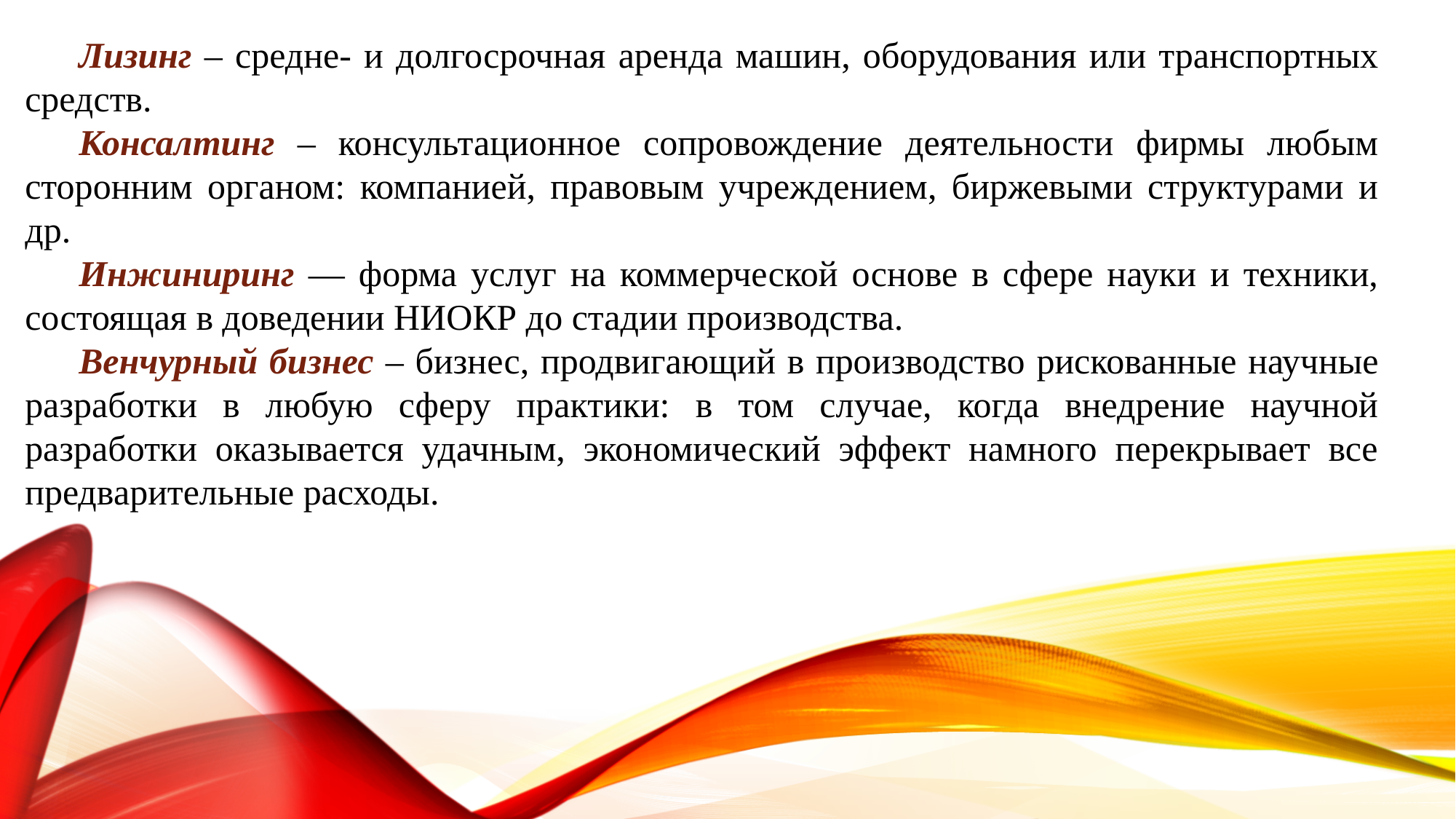

Лизинг – средне- и долгосрочная аренда машин, оборудования или транспортных средств.
Консалтинг – консультационное сопровождение деятельности фирмы любым сторонним органом: компанией, правовым учреждением, биржевыми структурами и др.
Инжиниринг — форма услуг на коммерческой основе в сфере науки и техники, состоящая в доведении НИОКР до стадии производства.
Венчурный бизнес – бизнес, продвигающий в производство рискованные научные разработки в любую сферу практики: в том случае, когда внедрение научной разработки оказывается удачным, экономический эффект намного перекрывает все предварительные расходы.